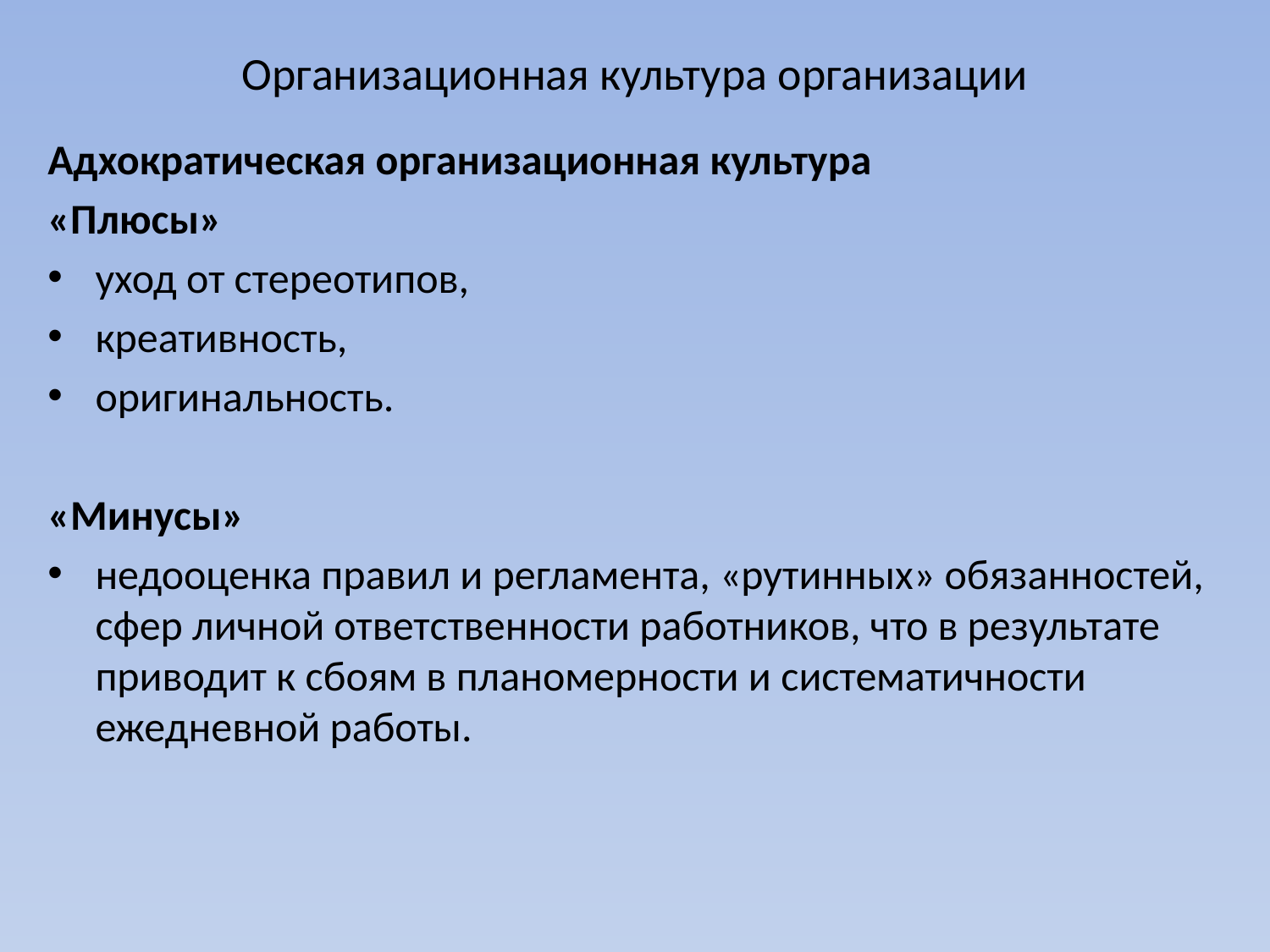

# Организационная культура организации
Адхократическая организационная культура
«Плюсы»
уход от стереотипов,
креативность,
оригинальность.

«Минусы»
недооценка правил и регламента, «рутинных» обязанностей, сфер личной ответственности работников, что в результате приводит к сбоям в планомерности и систематичности ежедневной работы.